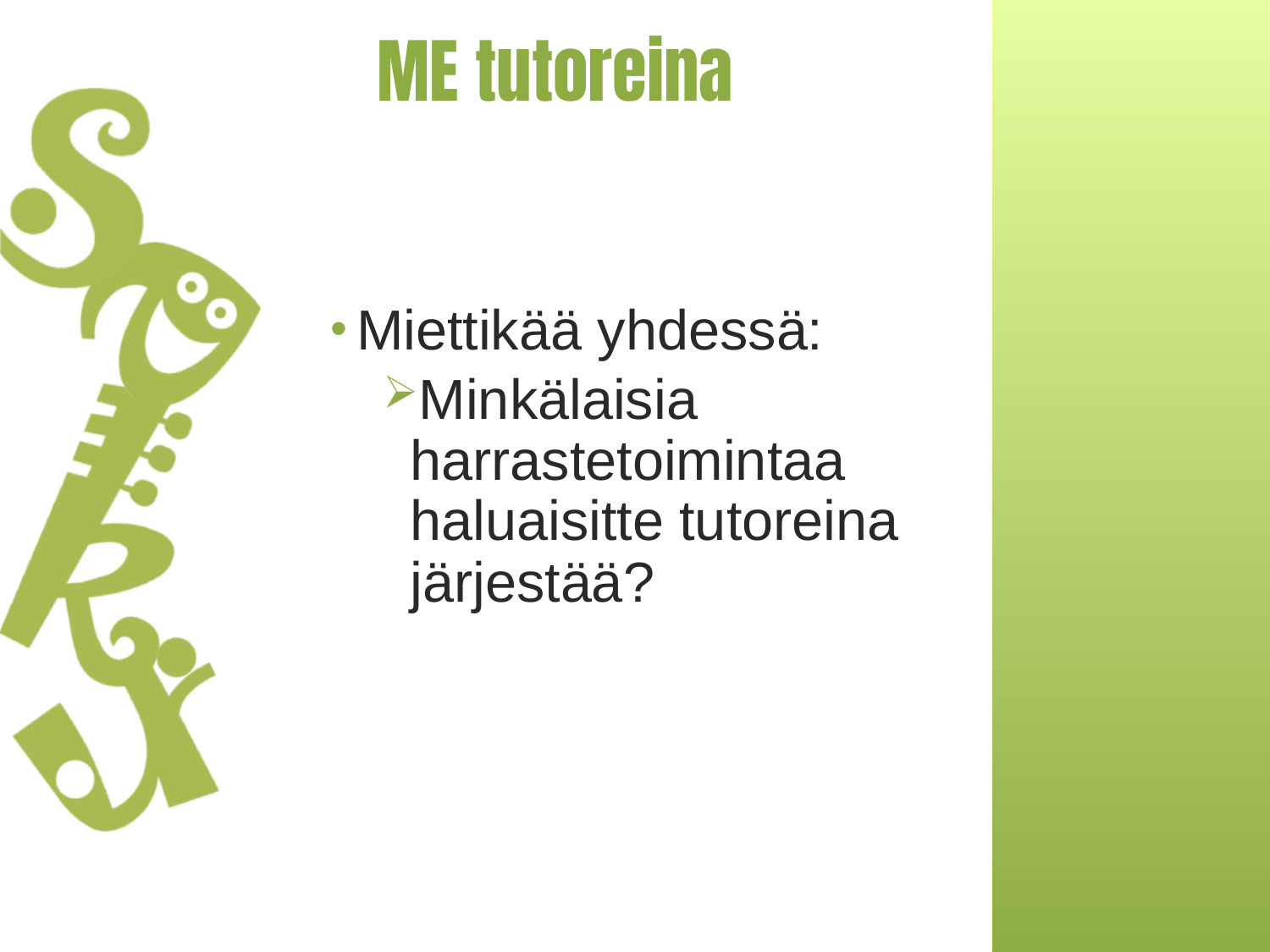

# ME tutoreina
Miettikää yhdessä:
Minkälaisia harrastetoimintaa haluaisitte tutoreina järjestää?